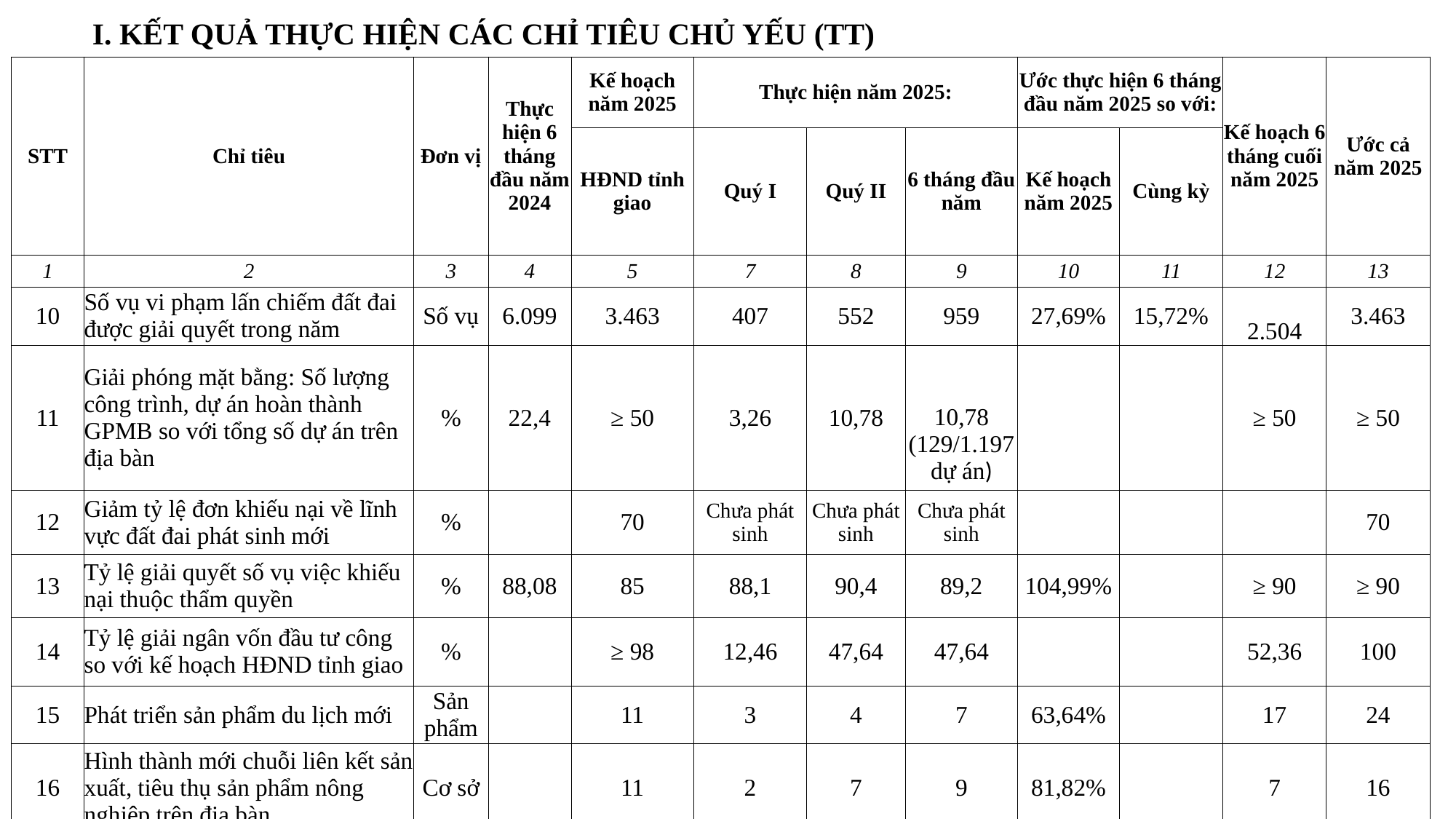

I. KẾT QUẢ THỰC HIỆN CÁC CHỈ TIÊU CHỦ YẾU (TT)
| STT | Chỉ tiêu | Đơn vị | Thực hiện 6 tháng đầu năm 2024 | Kế hoạch năm 2025 | Thực hiện năm 2025: |  |  | Ước thực hiện 6 tháng đầu năm 2025 so với: |  | Kế hoạch 6 tháng cuối năm 2025 | Ước cả năm 2025 |
| --- | --- | --- | --- | --- | --- | --- | --- | --- | --- | --- | --- |
|  |  |  |  | HĐND tỉnh giao | Quý I | Quý II | 6 tháng đầu năm | Kế hoạch năm 2025 | Cùng kỳ |  |  |
| 1 | 2 | 3 | 4 | 5 | 7 | 8 | 9 | 10 | 11 | 12 | 13 |
| 10 | Số vụ vi phạm lấn chiếm đất đai được giải quyết trong năm | Số vụ | 6.099 | 3.463 | 407 | 552 | 959 | 27,69% | 15,72% | 2.504 | 3.463 |
| 11 | Giải phóng mặt bằng: Số lượng công trình, dự án hoàn thành GPMB so với tổng số dự án trên địa bàn | % | 22,4 | ≥ 50 | 3,26 | 10,78 | 10,78 (129/1.197 dự án) |  |  | ≥ 50 | ≥ 50 |
| 12 | Giảm tỷ lệ đơn khiếu nại về lĩnh vực đất đai phát sinh mới | % |  | 70 | Chưa phát sinh | Chưa phát sinh | Chưa phát sinh |  |  |  | 70 |
| 13 | Tỷ lệ giải quyết số vụ việc khiếu nại thuộc thẩm quyền | % | 88,08 | 85 | 88,1 | 90,4 | 89,2 | 104,99% |  | ≥ 90 | ≥ 90 |
| 14 | Tỷ lệ giải ngân vốn đầu tư công so với kế hoạch HĐND tỉnh giao | % |  | ≥ 98 | 12,46 | 47,64 | 47,64 |  |  | 52,36 | 100 |
| 15 | Phát triển sản phẩm du lịch mới | Sản phẩm |  | 11 | 3 | 4 | 7 | 63,64% |  | 17 | 24 |
| 16 | Hình thành mới chuỗi liên kết sản xuất, tiêu thụ sản phẩm nông nghiệp trên địa bàn | Cơ sở |  | 11 | 2 | 7 | 9 | 81,82% |  | 7 | 16 |
| 17 | Xây dựng mới cơ sở giết mổ động vật tập trung | Chuỗi |  | 8 | 0 | 0 | 0 | 0,00% |  | 8 | 8 |